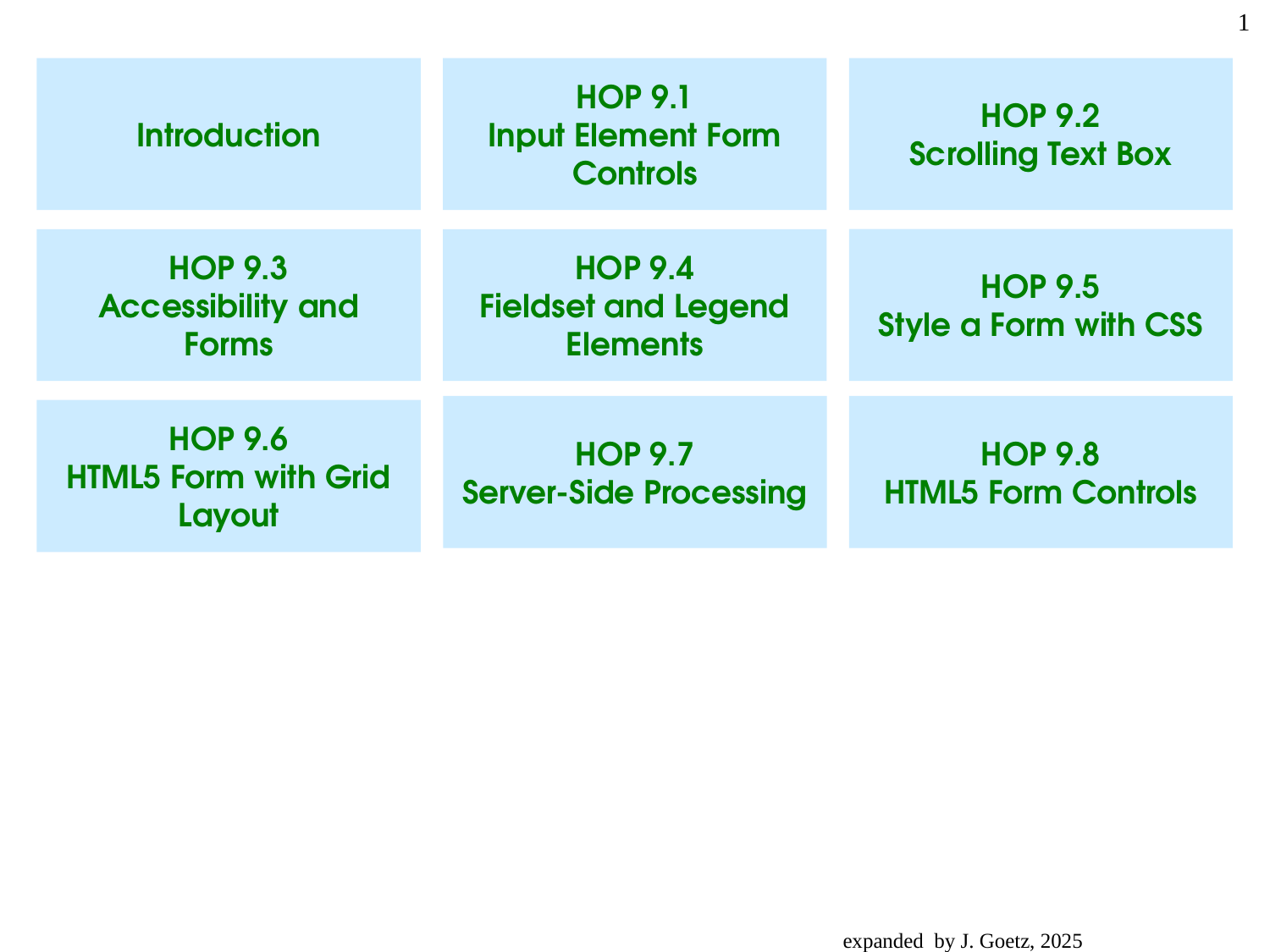

1
Introduction
HOP 9.1
Input Element Form Controls
HOP 9.2
Scrolling Text Box
HOP 9.5
Style a Form with CSS
HOP 9.3
Accessibility and Forms
HOP 9.4
Fieldset and Legend Elements
HOP 9.8
HTML5 Form Controls
HOP 9.7
Server-Side Processing
HOP 9.6
HTML5 Form with Grid Layout